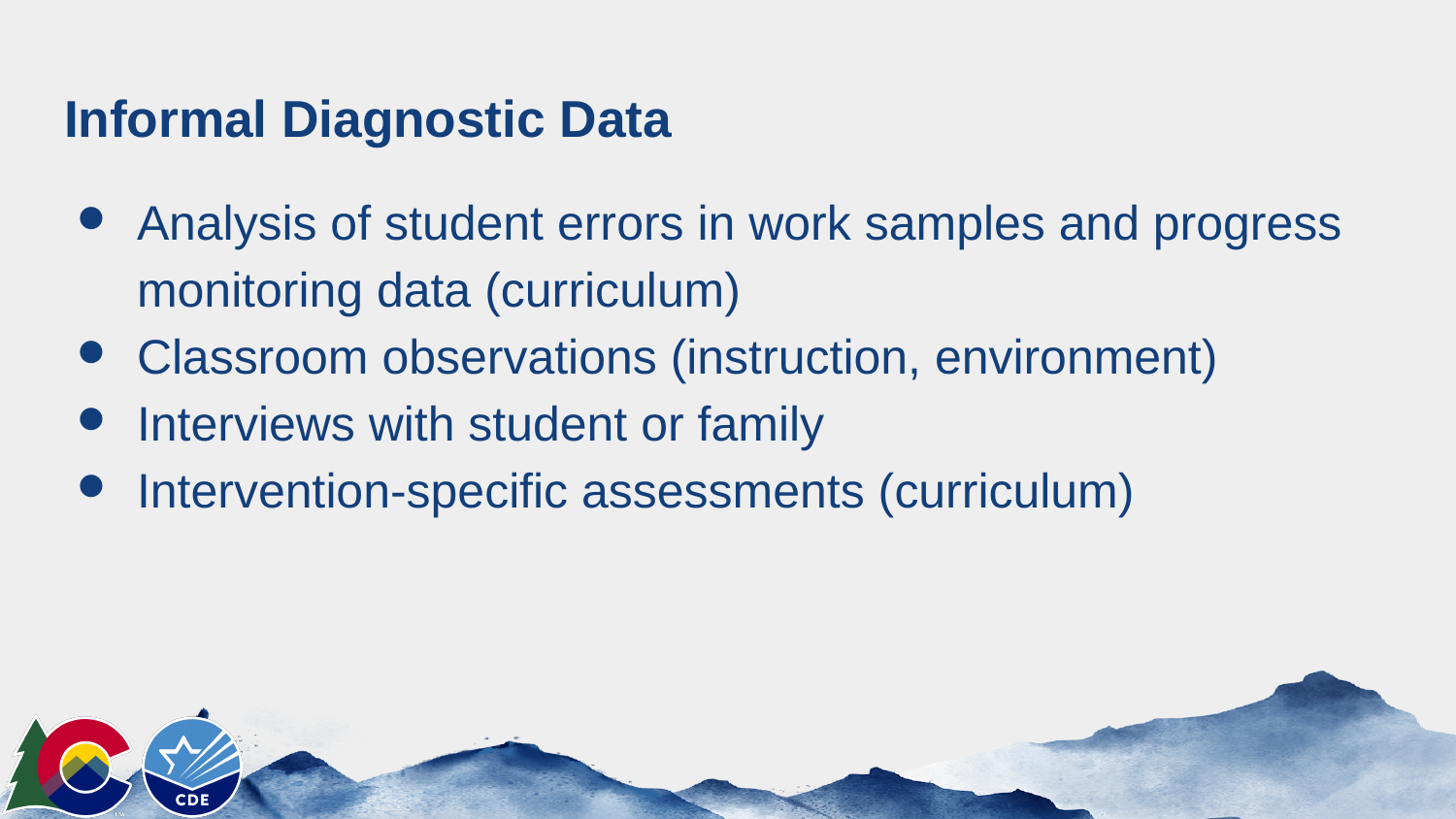

# Informal Diagnostic Data
Analysis of student errors in work samples and progress monitoring data (curriculum)
Classroom observations (instruction, environment)
Interviews with student or family
Intervention-specific assessments (curriculum)